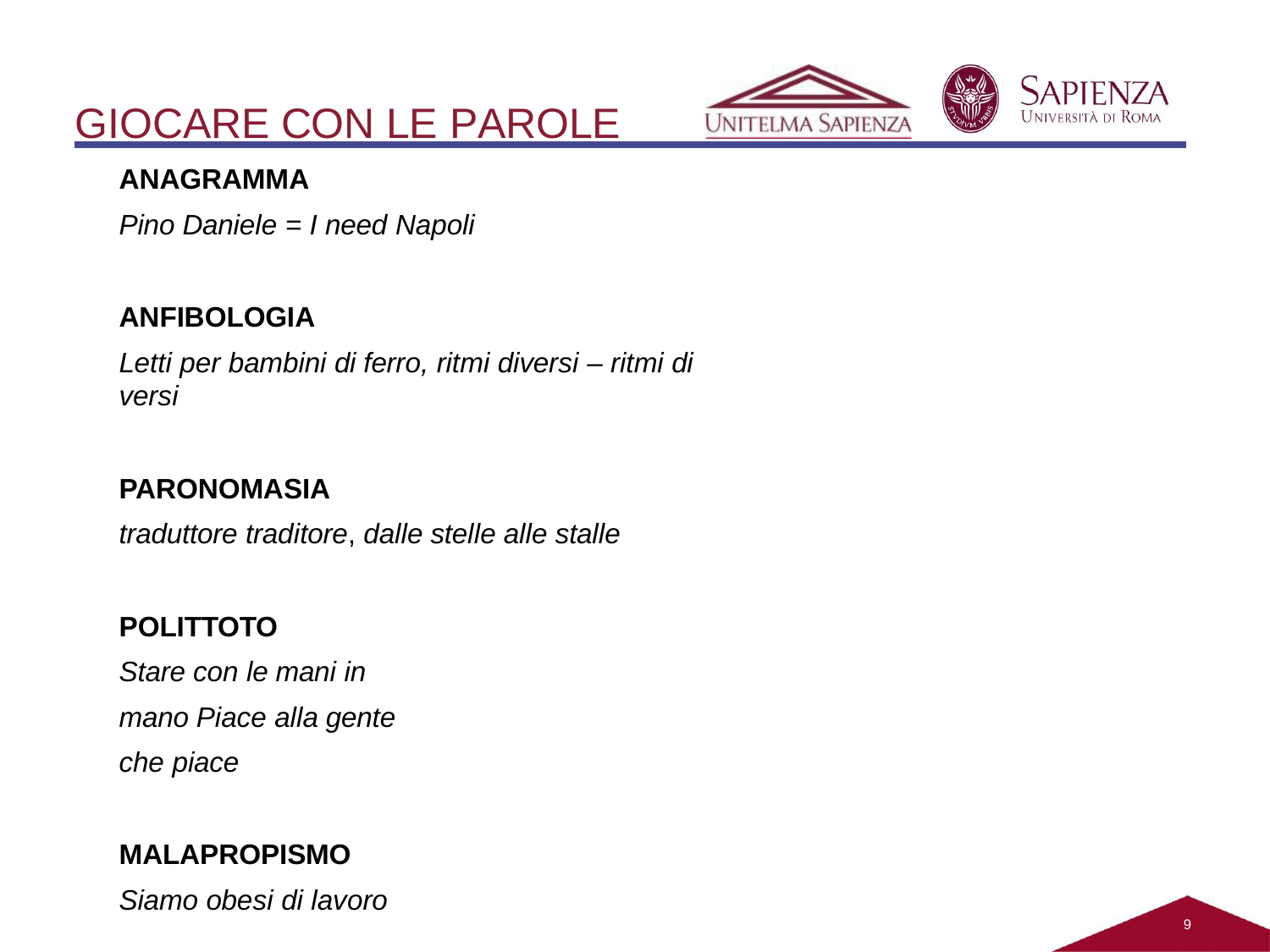

# GIOCARE CON LE PAROLE
ANAGRAMMA
Pino Daniele = I need Napoli

ANFIBOLOGIA
Letti per bambini di ferro, ritmi diversi – ritmi di versi

PARONOMASIA
traduttore traditore, dalle stelle alle stalle

POLITTOTO
Stare con le mani in mano Piace alla gente che piace

MALAPROPISMO
Siamo obesi di lavoro
9